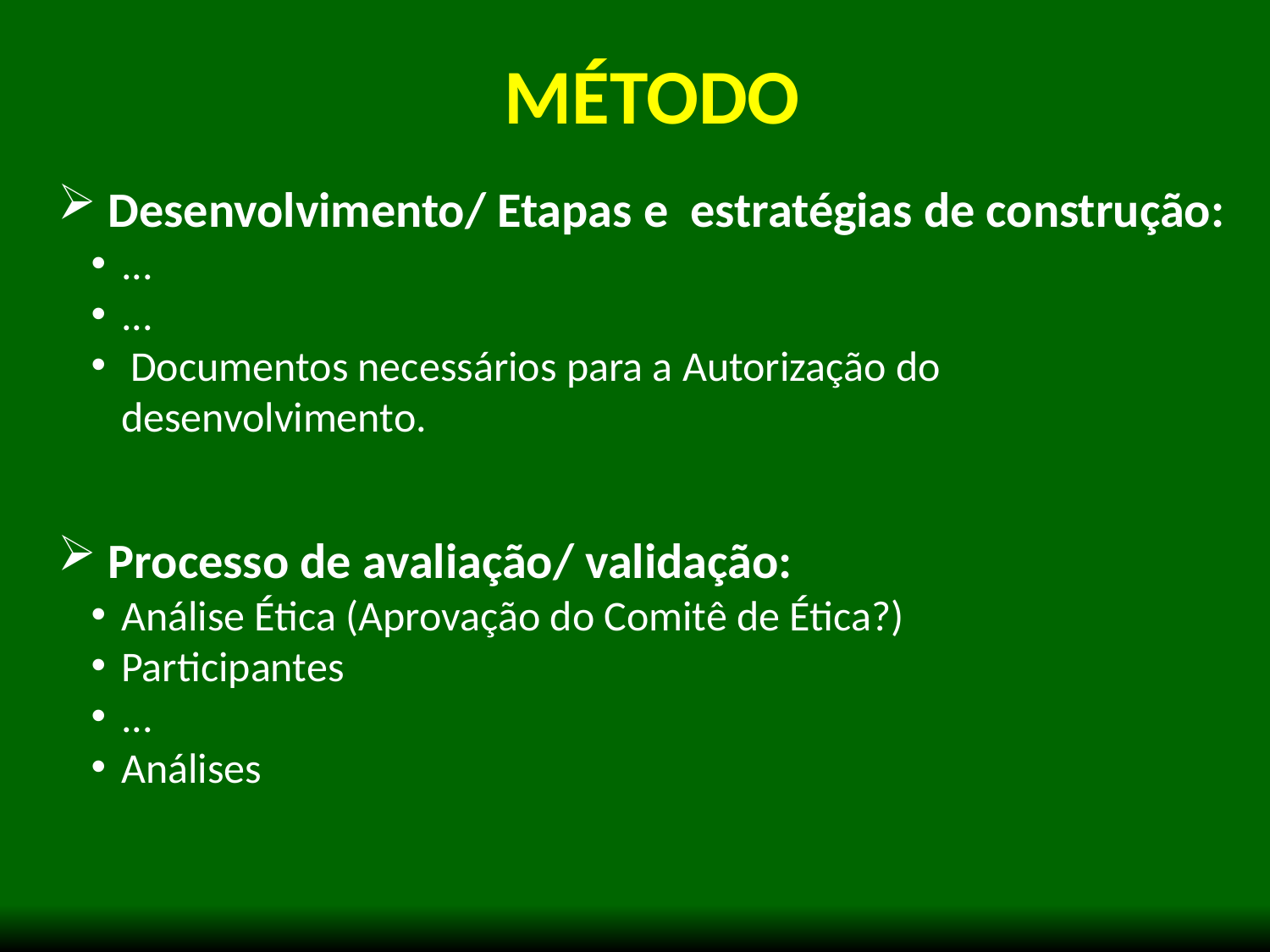

MÉTODO
 Desenvolvimento/ Etapas e  estratégias de construção:
...
...
 Documentos necessários para a Autorização do desenvolvimento.
 Processo de avaliação/ validação:
Análise Ética (Aprovação do Comitê de Ética?)
Participantes
...
Análises